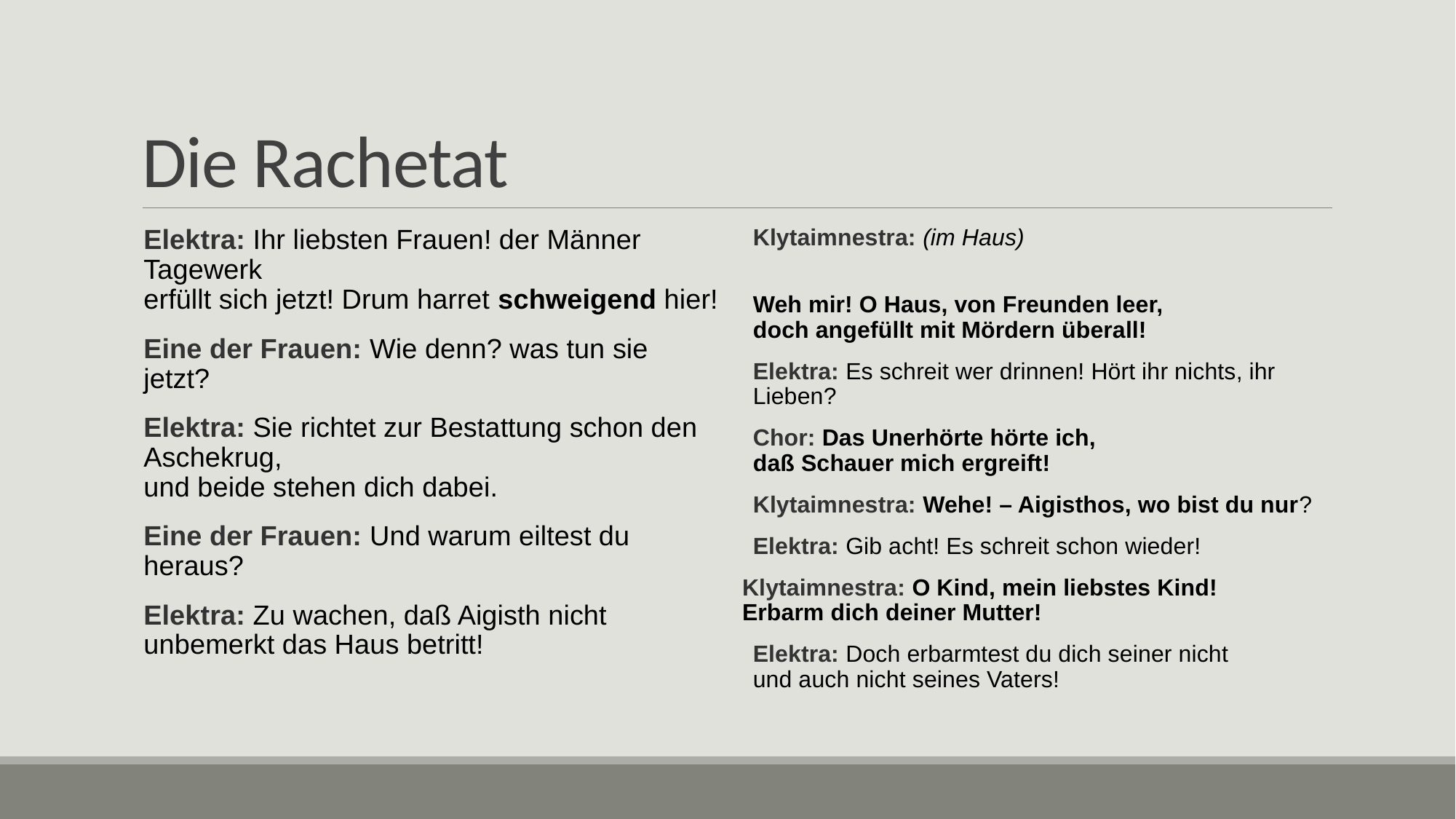

# Die Rachetat
Elektra: Ihr liebsten Frauen! der Männer Tagewerk
erfüllt sich jetzt! Drum harret schweigend hier!
Eine der Frauen: Wie denn? was tun sie jetzt?
Elektra: Sie richtet zur Bestattung schon den Aschekrug,
und beide stehen dich dabei.
Eine der Frauen: Und warum eiltest du heraus?
Elektra: Zu wachen, daß Aigisth nicht unbemerkt das Haus betritt!

Klytaimnestra: (im Haus)
Weh mir! O Haus, von Freunden leer,
doch angefüllt mit Mördern überall!
Elektra: Es schreit wer drinnen! Hört ihr nichts, ihr Lieben?
Chor: Das Unerhörte hörte ich,
daß Schauer mich ergreift!
Klytaimnestra: Wehe! – Aigisthos, wo bist du nur?
Elektra: Gib acht! Es schreit schon wieder!
Klytaimnestra: O Kind, mein liebstes Kind!
Erbarm dich deiner Mutter!
Elektra: Doch erbarmtest du dich seiner nicht
und auch nicht seines Vaters!